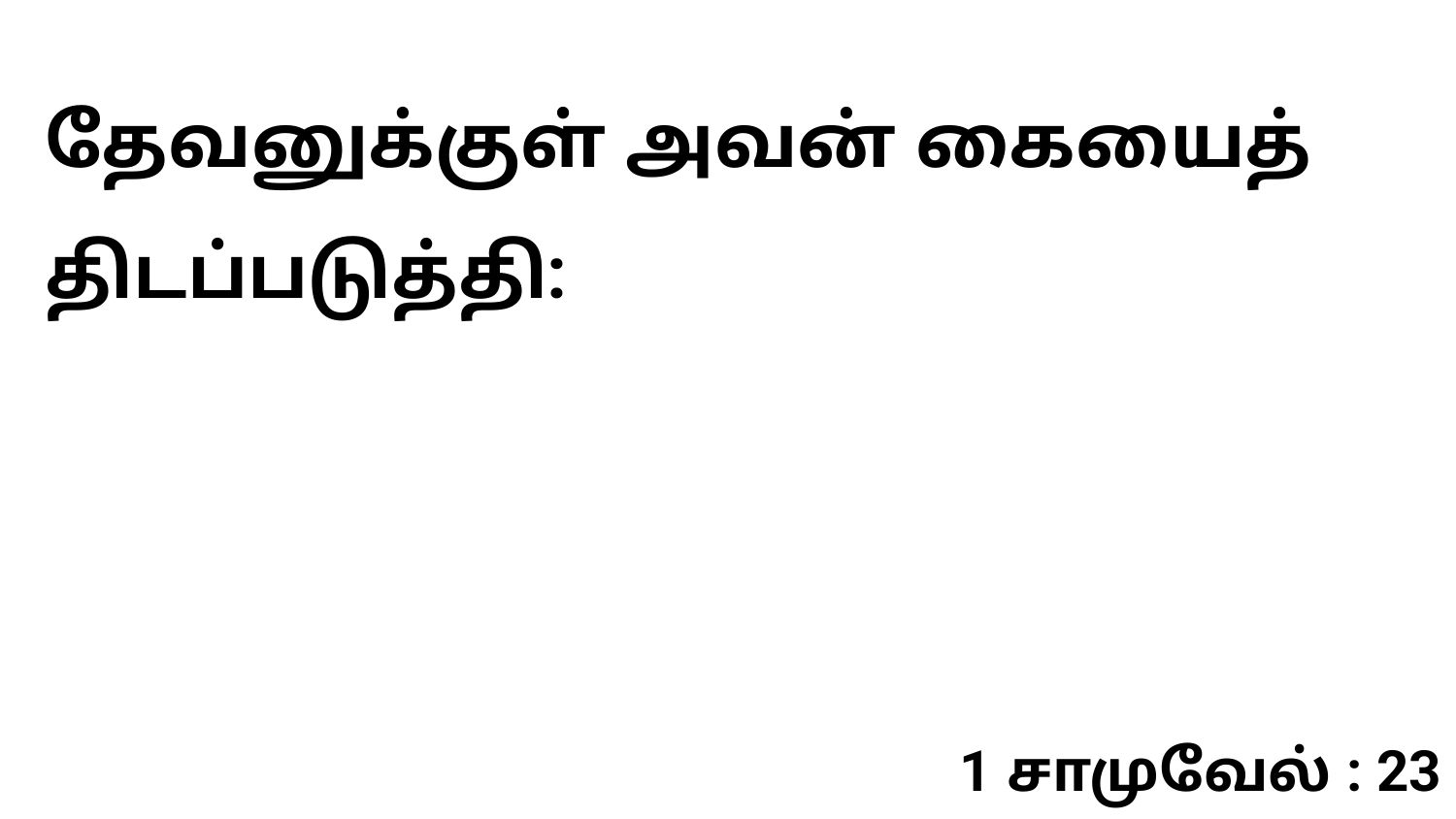

தேவனுக்குள் அவன் கையைத் திடப்படுத்தி:
1 சாமுவேல் : 23